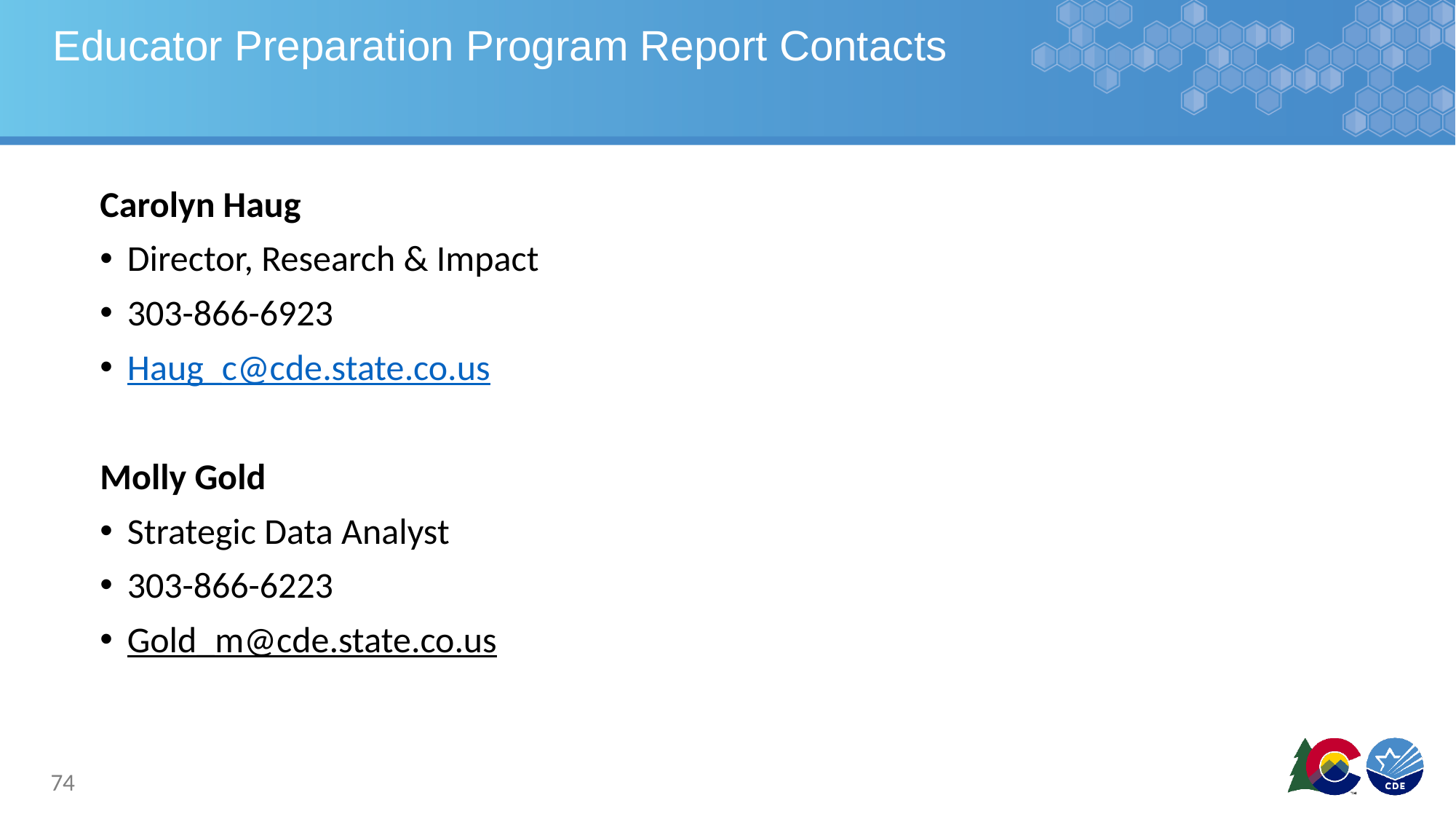

# Educator Preparation Program Report Contacts
Carolyn Haug
Director, Research & Impact
303-866-6923
Haug_c@cde.state.co.us

Molly Gold
Strategic Data Analyst
303-866-6223
Gold_m@cde.state.co.us

74